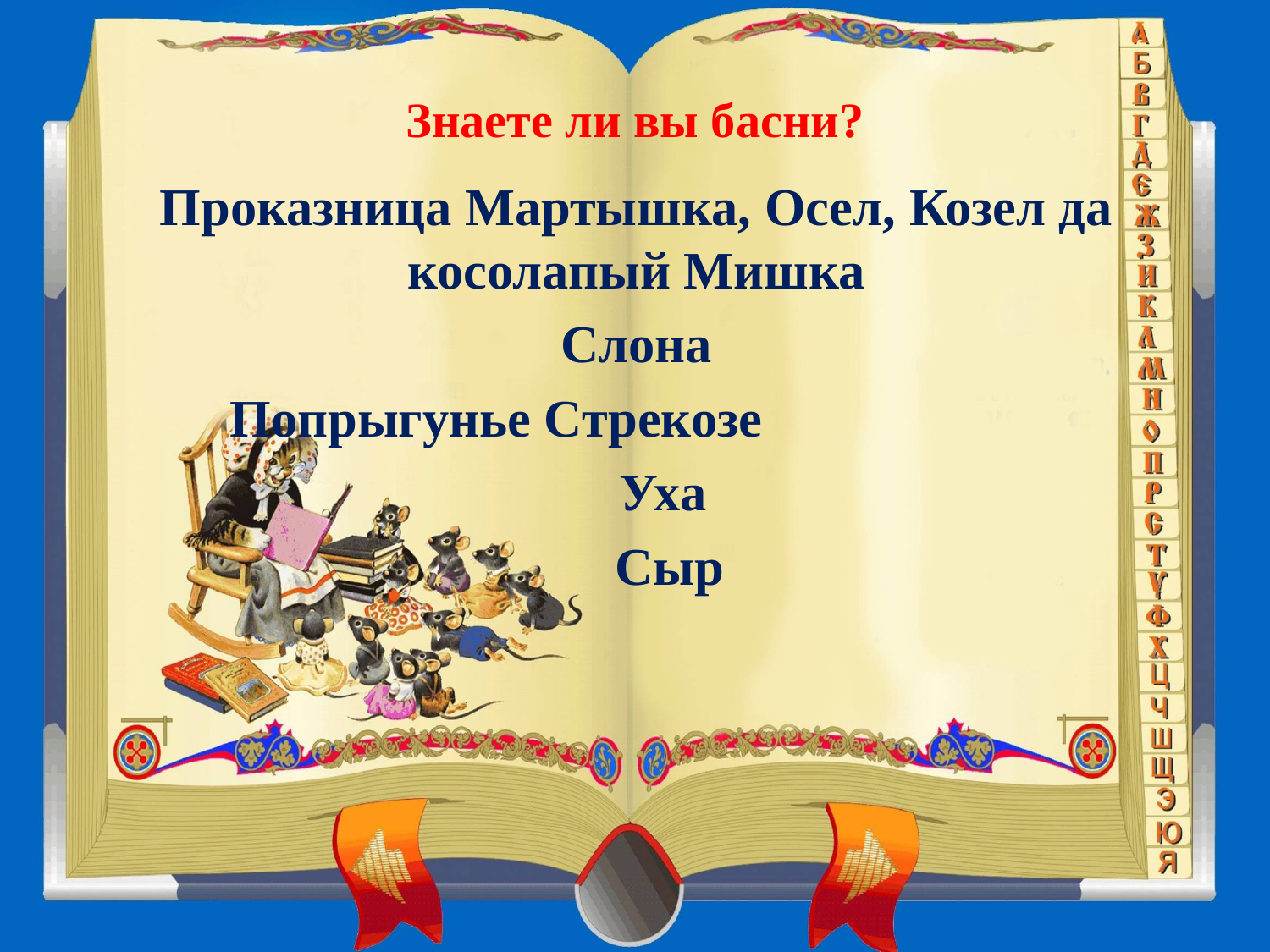

# Знаете ли вы басни?
Проказница Мартышка, Осел, Козел да косолапый Мишка
Слона
Попрыгунье Стрекозе
    Уха
     Сыр